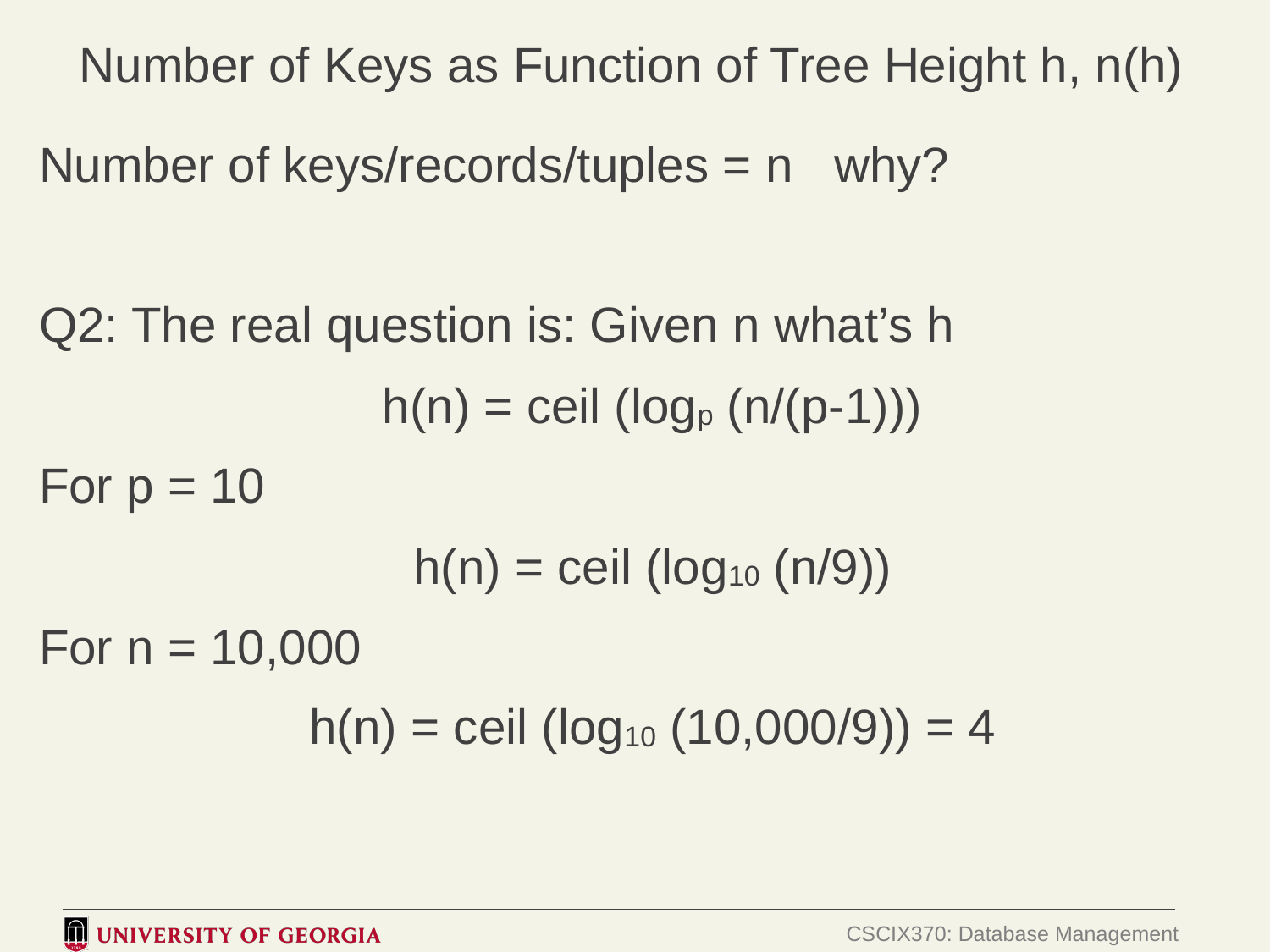

# Number of Keys as Function of Tree Height h, n(h)
Number of keys/records/tuples = n   why?

Q2: The real question is: Given n what’s h
h(n) = ceil (logp (n/(p-1)))
For p = 10
h(n) = ceil (log10 (n/9))
For n = 10,000
h(n) = ceil (log10 (10,000/9)) = 4